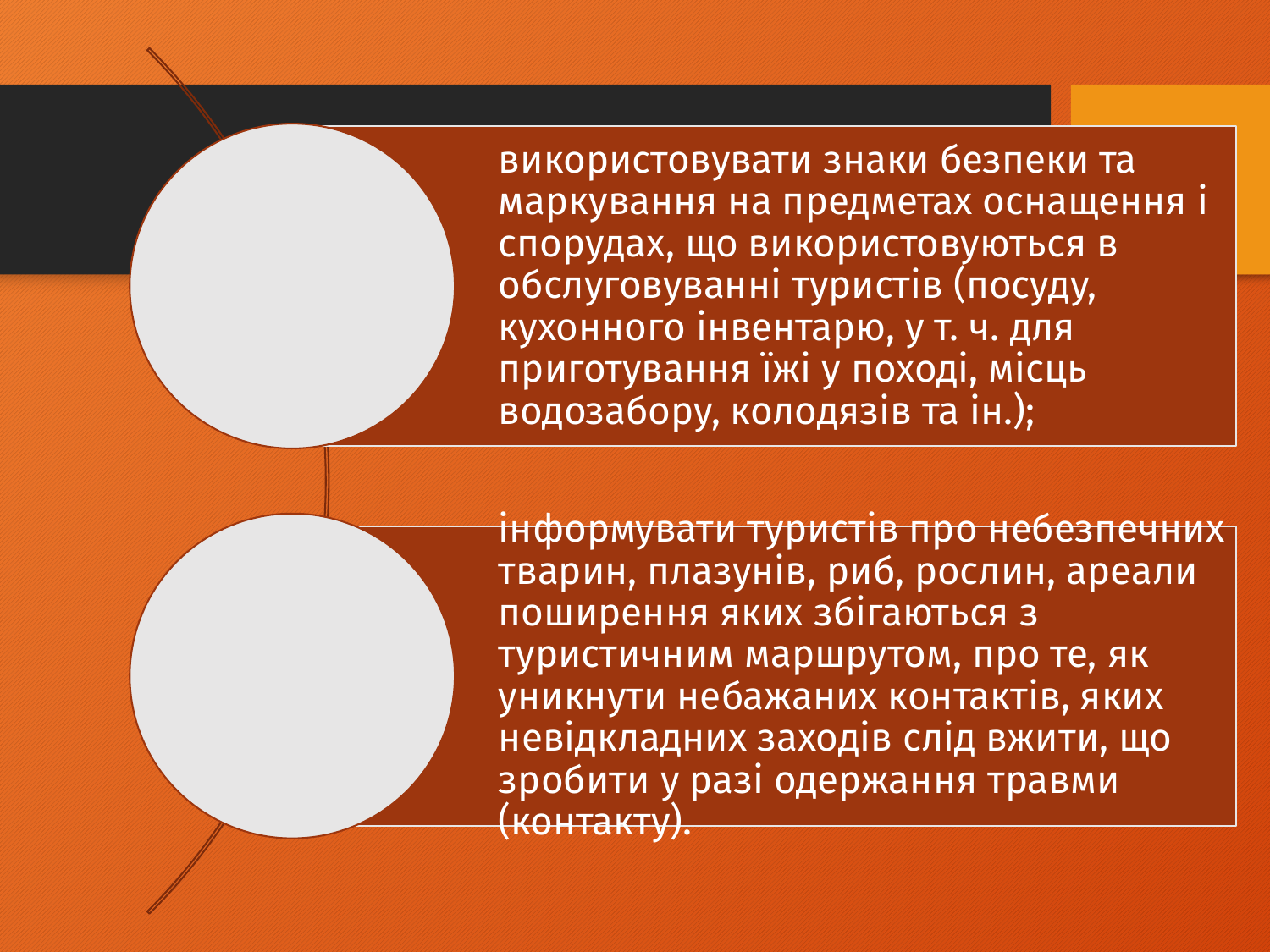

використовувати знаки безпеки та маркування на предметах оснащення і спорудах, що використовуються в обслуговуванні туристів (посуду, кухонного інвентарю, у т. ч. для приготування їжі у поході, місць водозабору, колодязів та ін.);
інформувати туристів про небезпечних тварин, плазунів, риб, рослин, ареали поширення яких збігаються з туристичним маршрутом, про те, як уникнути небажаних контактів, яких невідкладних заходів слід вжити, що зробити у разі одержання травми (контакту).